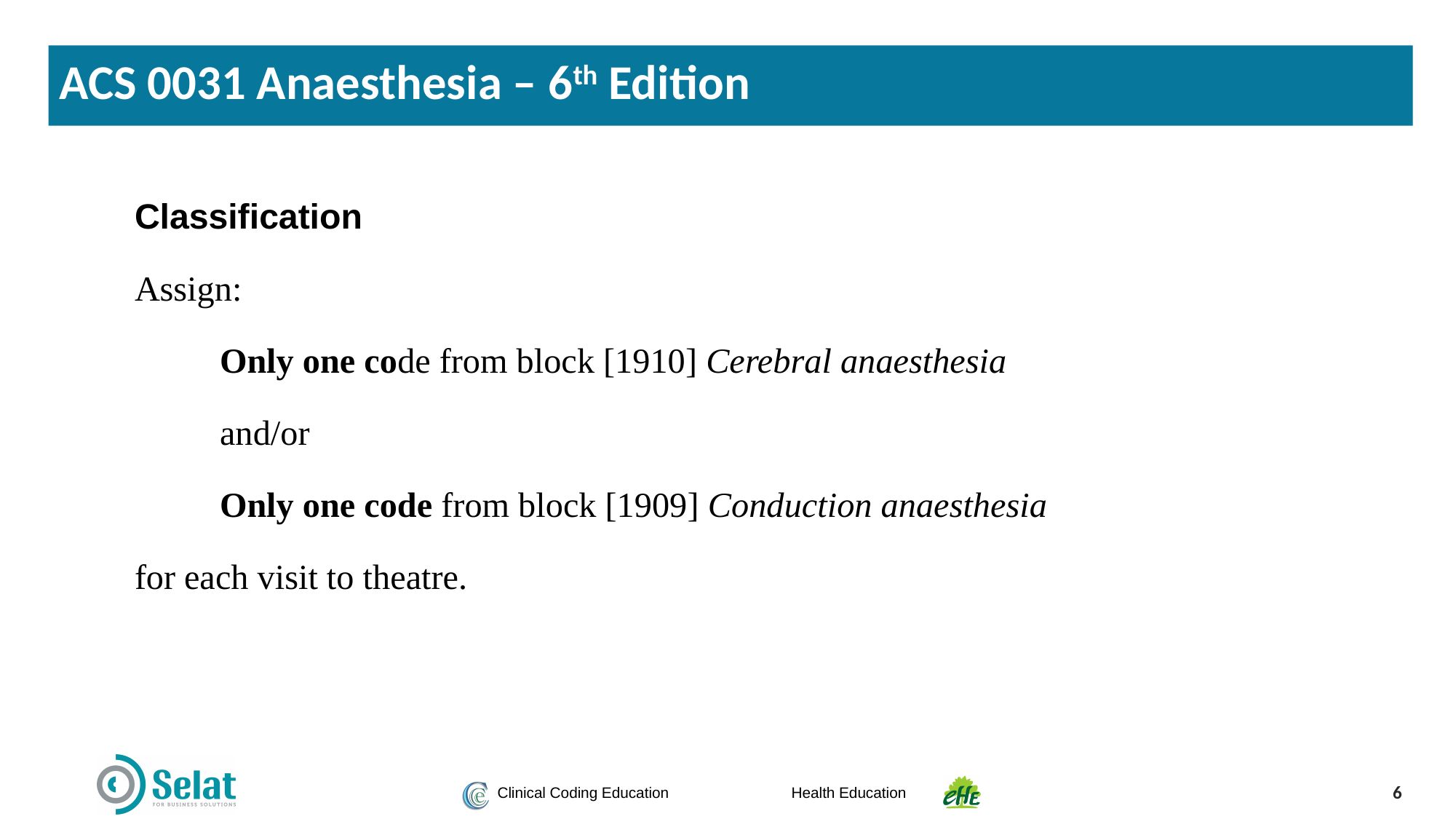

ACS 0031 Anaesthesia – 6th Edition

Classification
Assign:
Only one code from block [1910] Cerebral anaesthesia
and/or
Only one code from block [1909] Conduction anaesthesia
for each visit to theatre.

6